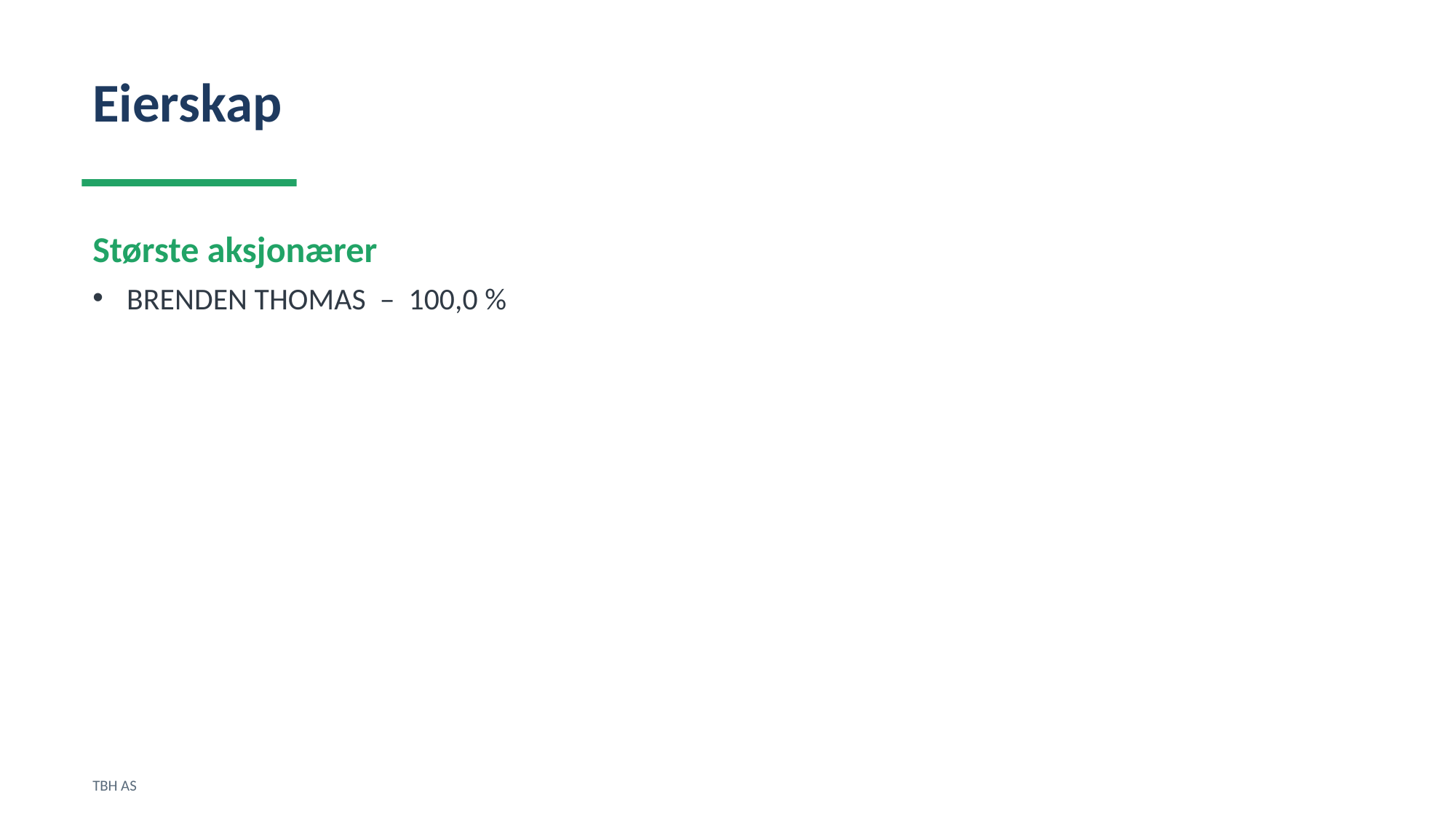

Eierskap

Største aksjonærer
BRENDEN THOMAS  –  100,0 %
TBH AS